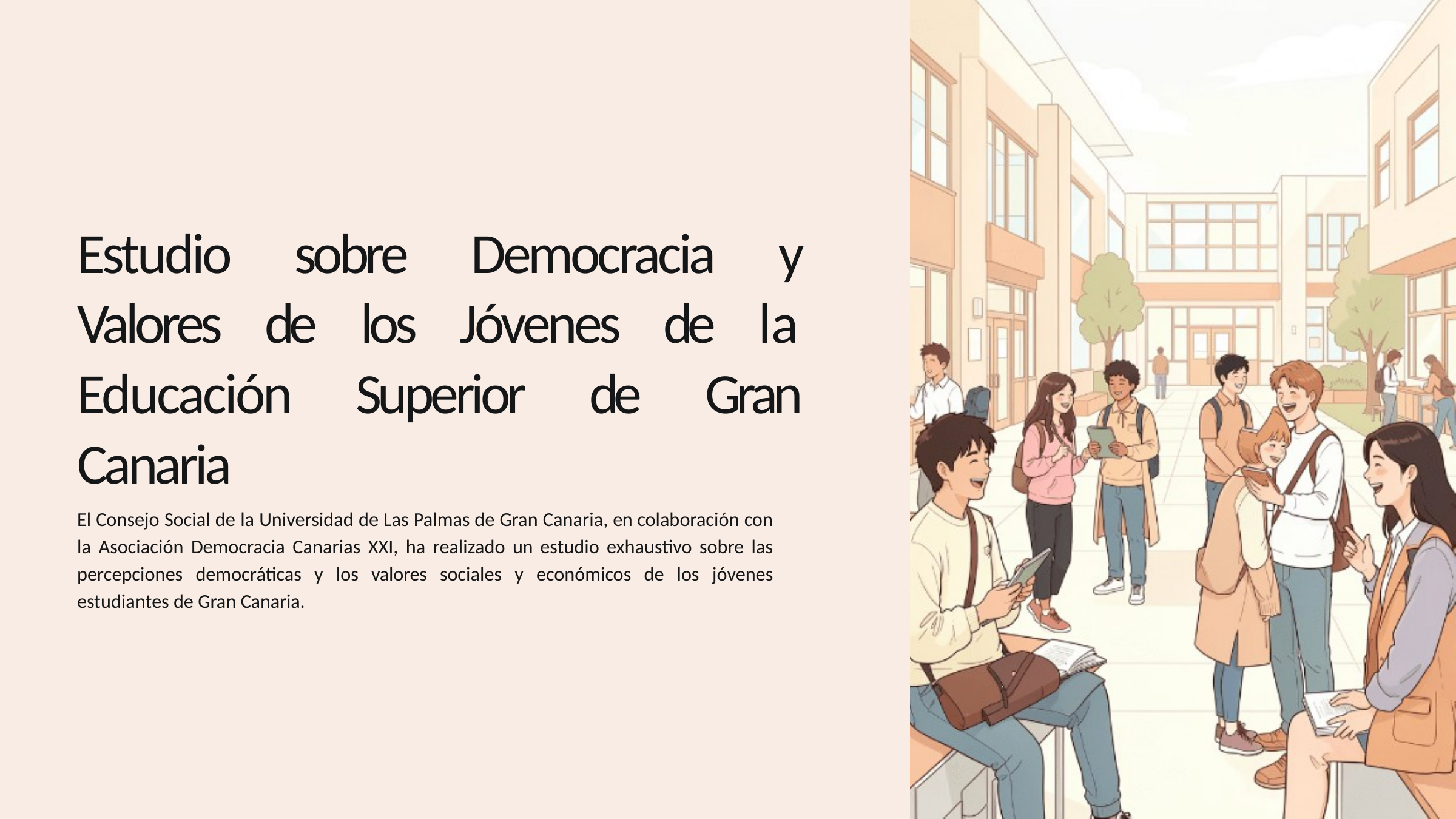

Estudio sobre Democracia y Valores de los Jóvenes de la Educación Superior de Gran Canaria
El Consejo Social de la Universidad de Las Palmas de Gran Canaria, en colaboración con la Asociación Democracia Canarias XXI, ha realizado un estudio exhaustivo sobre las percepciones democráticas y los valores sociales y económicos de los jóvenes estudiantes de Gran Canaria.